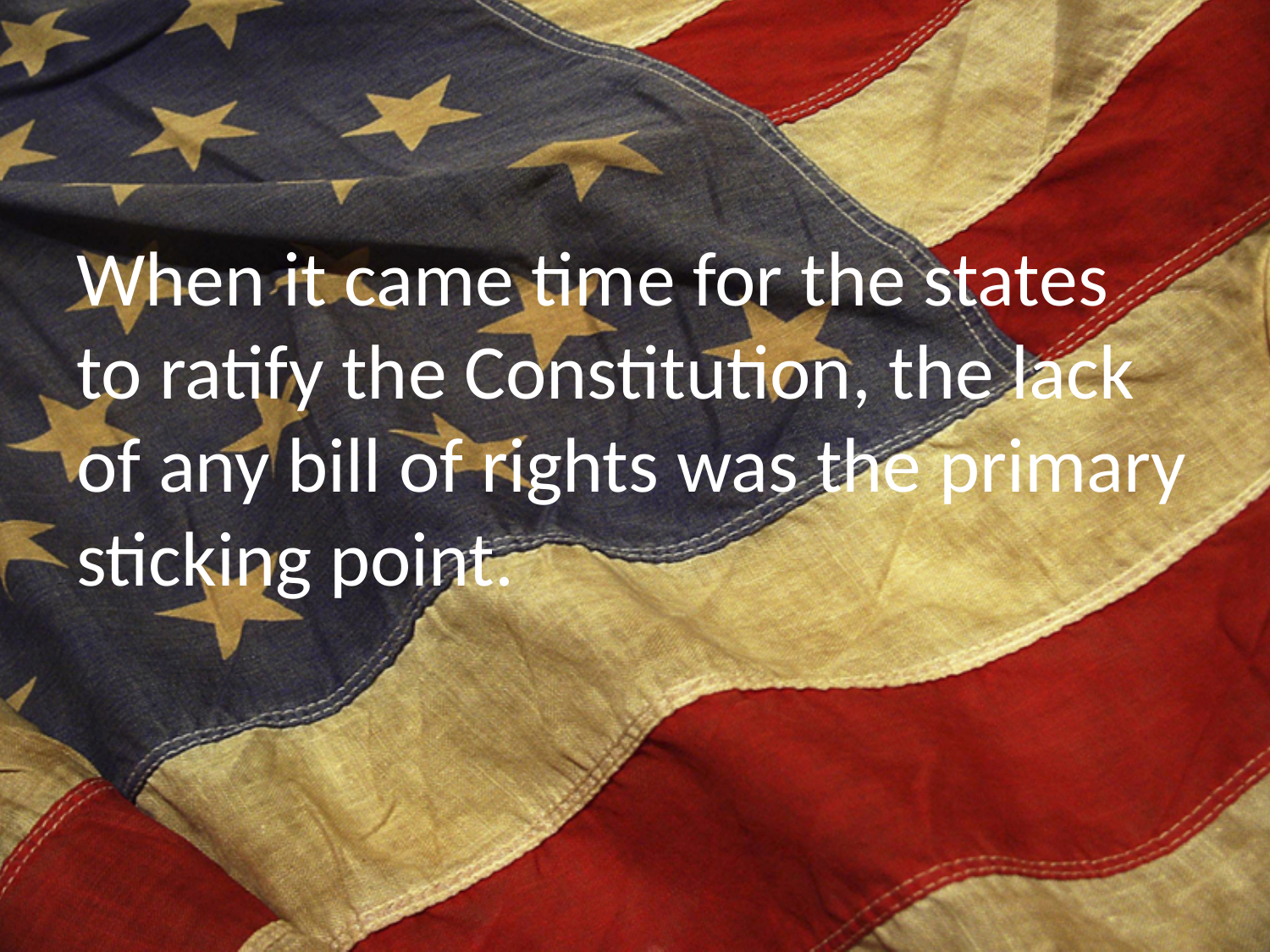

When it came time for the states to ratify the Constitution, the lack of any bill of rights was the primary sticking point.